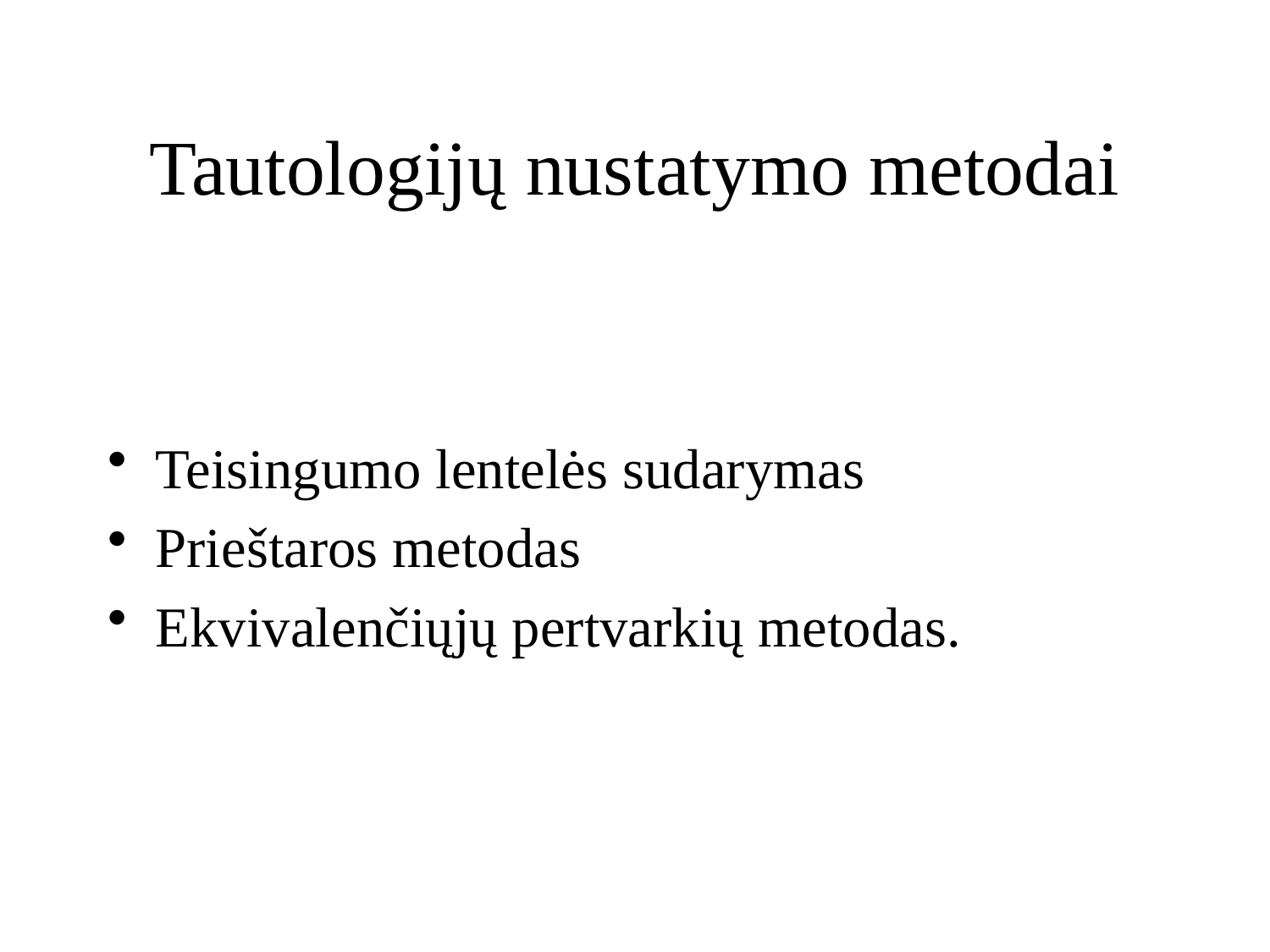

# Tautologijų nustatymo metodai
Teisingumo lentelės sudarymas
Prieštaros metodas
Ekvivalenčiųjų pertvarkių metodas.